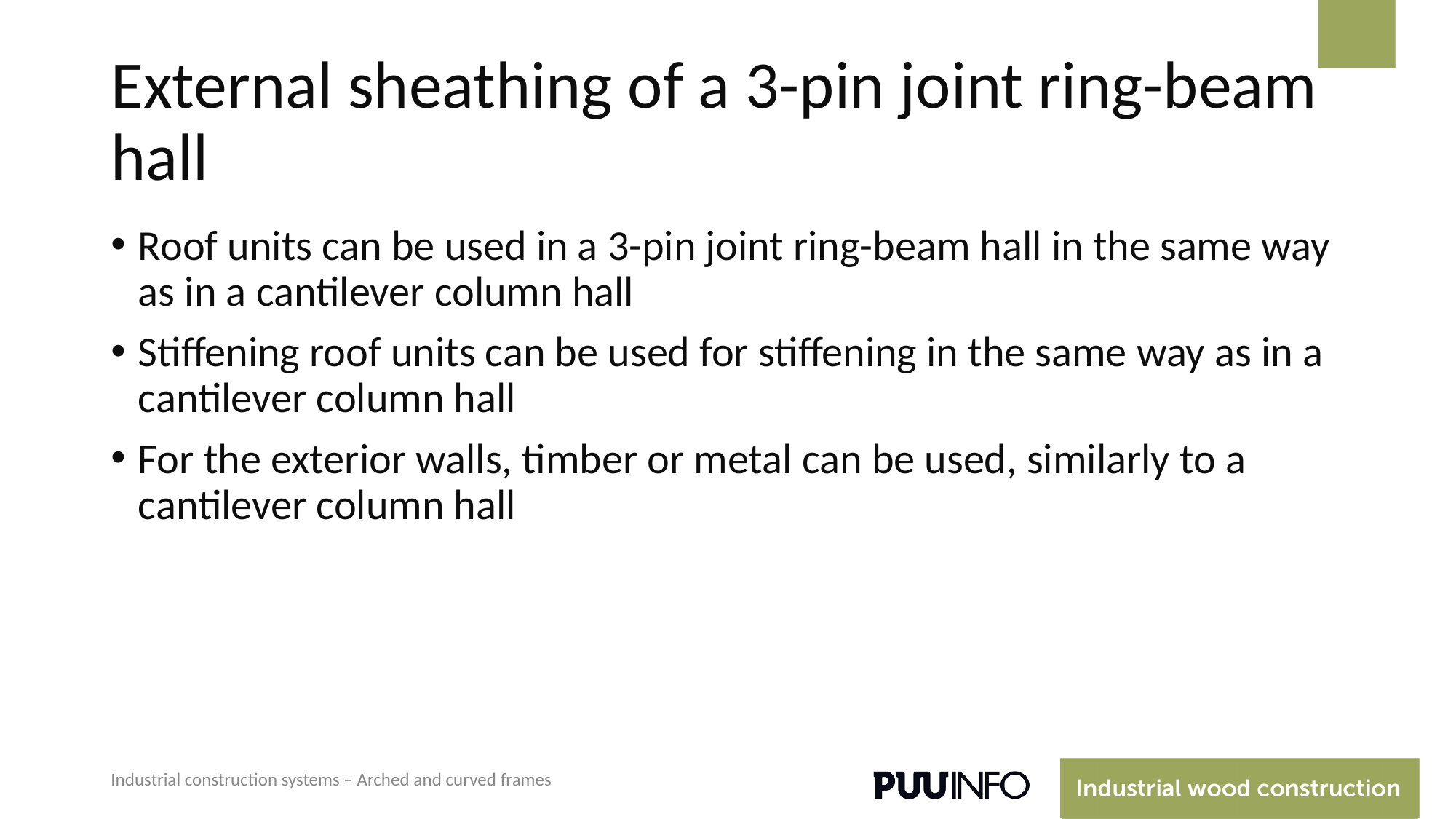

# External sheathing of a 3-pin joint ring-beam hall
Roof units can be used in a 3-pin joint ring-beam hall in the same way as in a cantilever column hall
Stiffening roof units can be used for stiffening in the same way as in a cantilever column hall
For the exterior walls, timber or metal can be used, similarly to a cantilever column hall

Industrial construction systems – Arched and curved frames